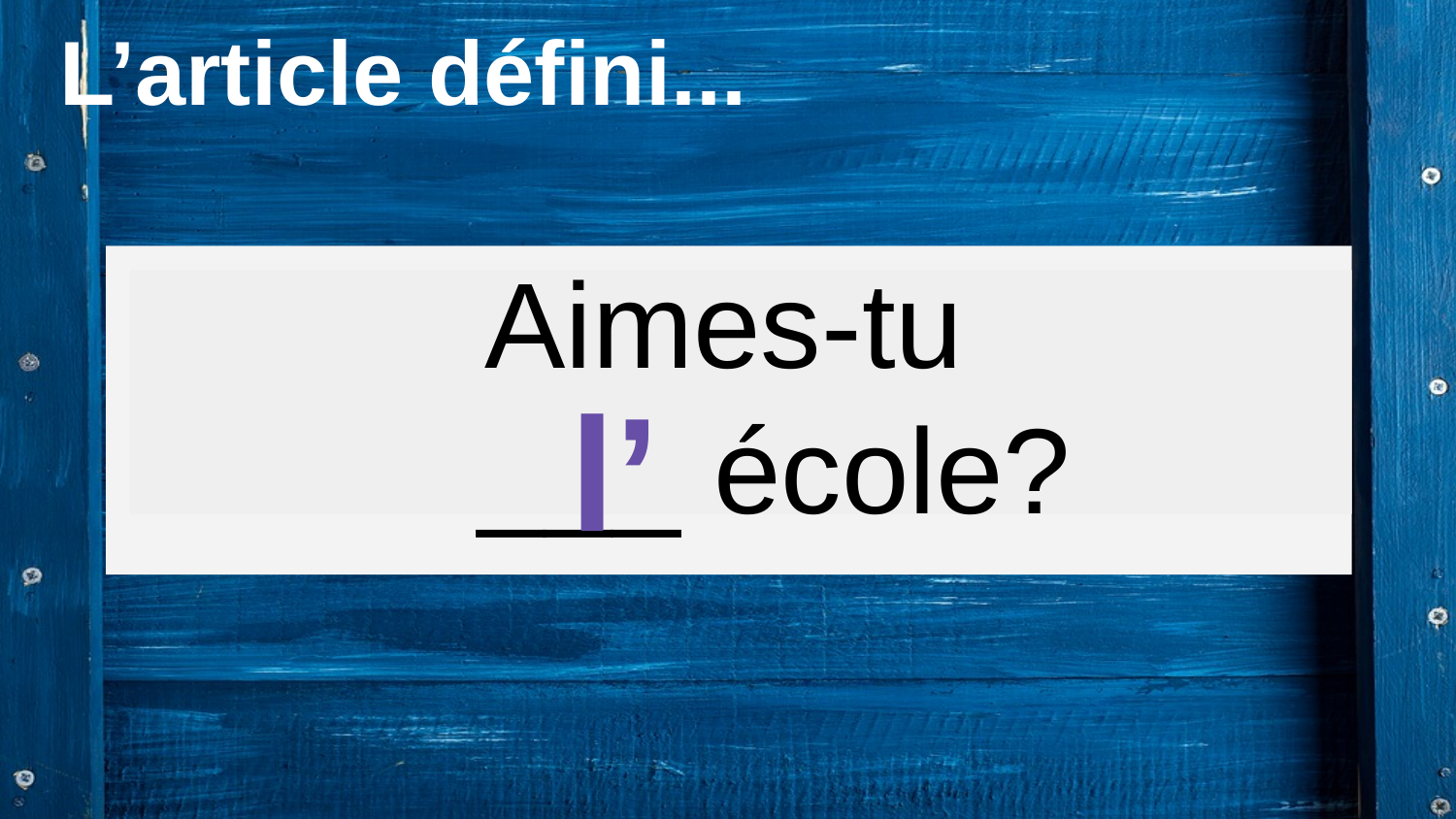

# L’article défini...

Aimes-tu
  ___ école?
l’